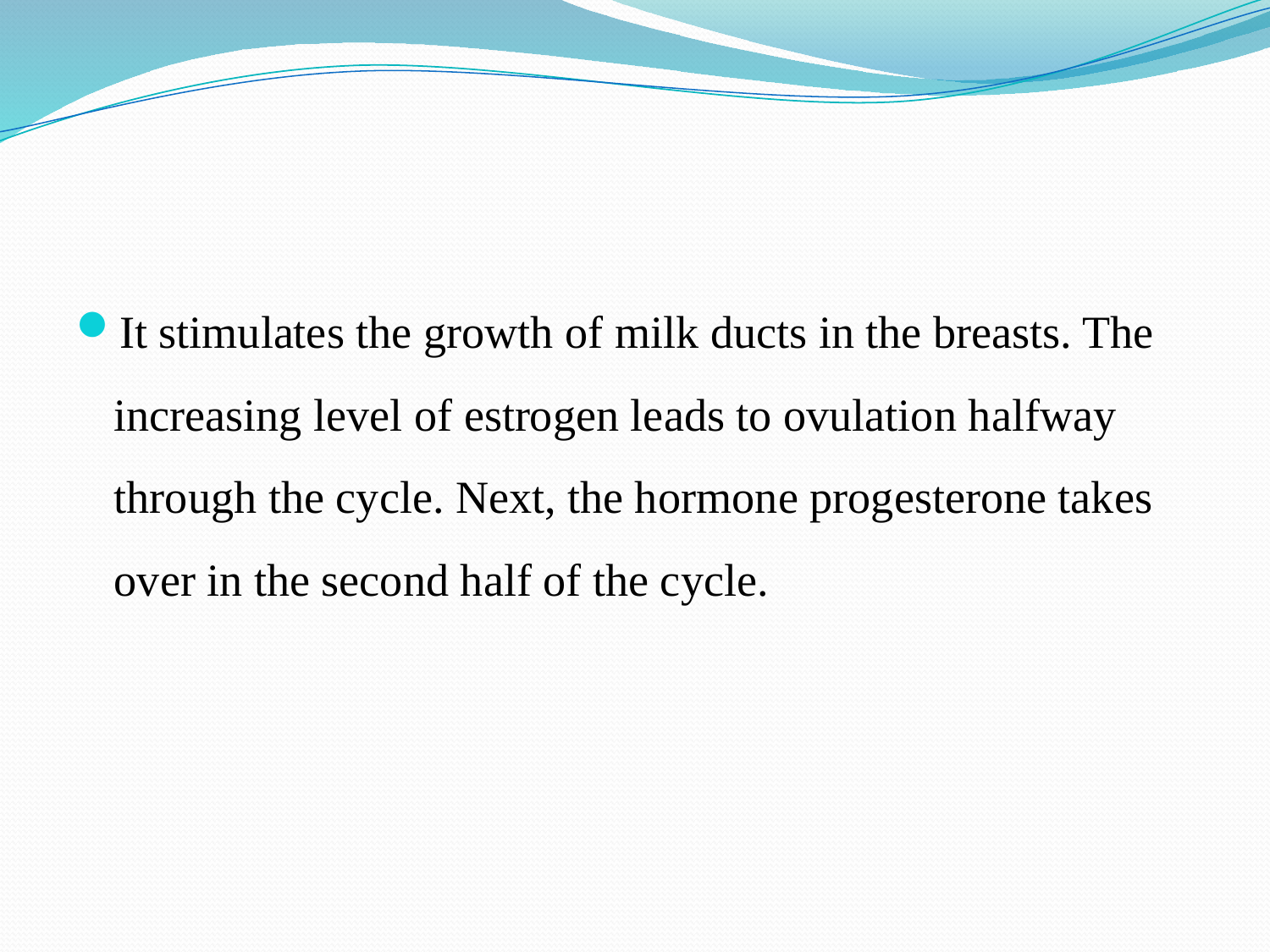

It stimulates the growth of milk ducts in the breasts. The increasing level of estrogen leads to ovulation halfway through the cycle. Next, the hormone progesterone takes over in the second half of the cycle.